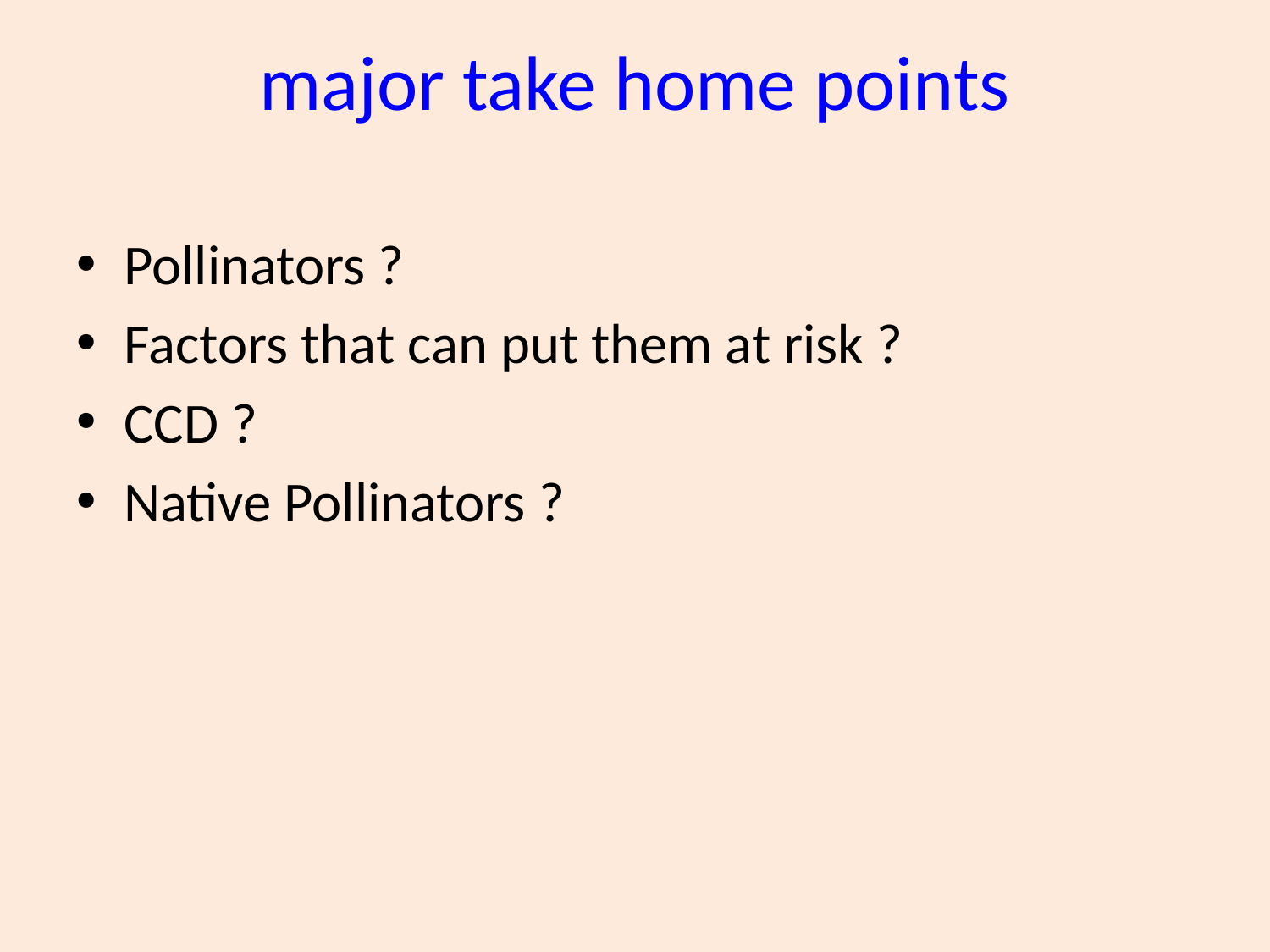

# major take home points
Pollinators ?
Factors that can put them at risk ?
CCD ?
Native Pollinators ?